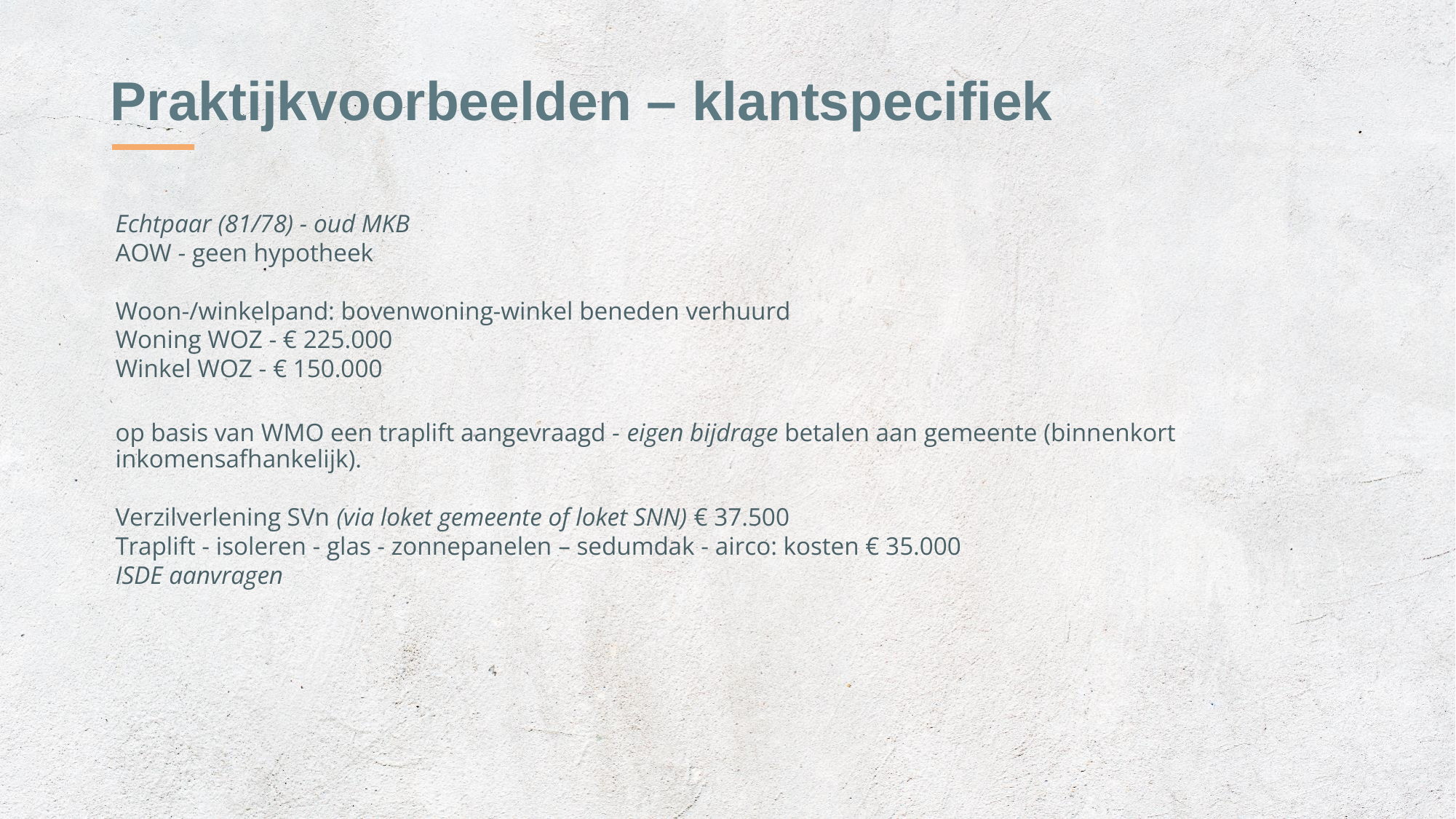

Praktijkvoorbeelden – klantspecifiek

Echtpaar (81/78) - oud MKB
AOW - geen hypotheek

Woon-/winkelpand: bovenwoning-winkel beneden verhuurd
Woning WOZ - € 225.000
Winkel WOZ - € 150.000

op basis van WMO een traplift aangevraagd - eigen bijdrage betalen aan gemeente (binnenkort inkomensafhankelijk).

Verzilverlening SVn (via loket gemeente of loket SNN) € 37.500
Traplift - isoleren - glas - zonnepanelen – sedumdak - airco: kosten € 35.000
ISDE aanvragen